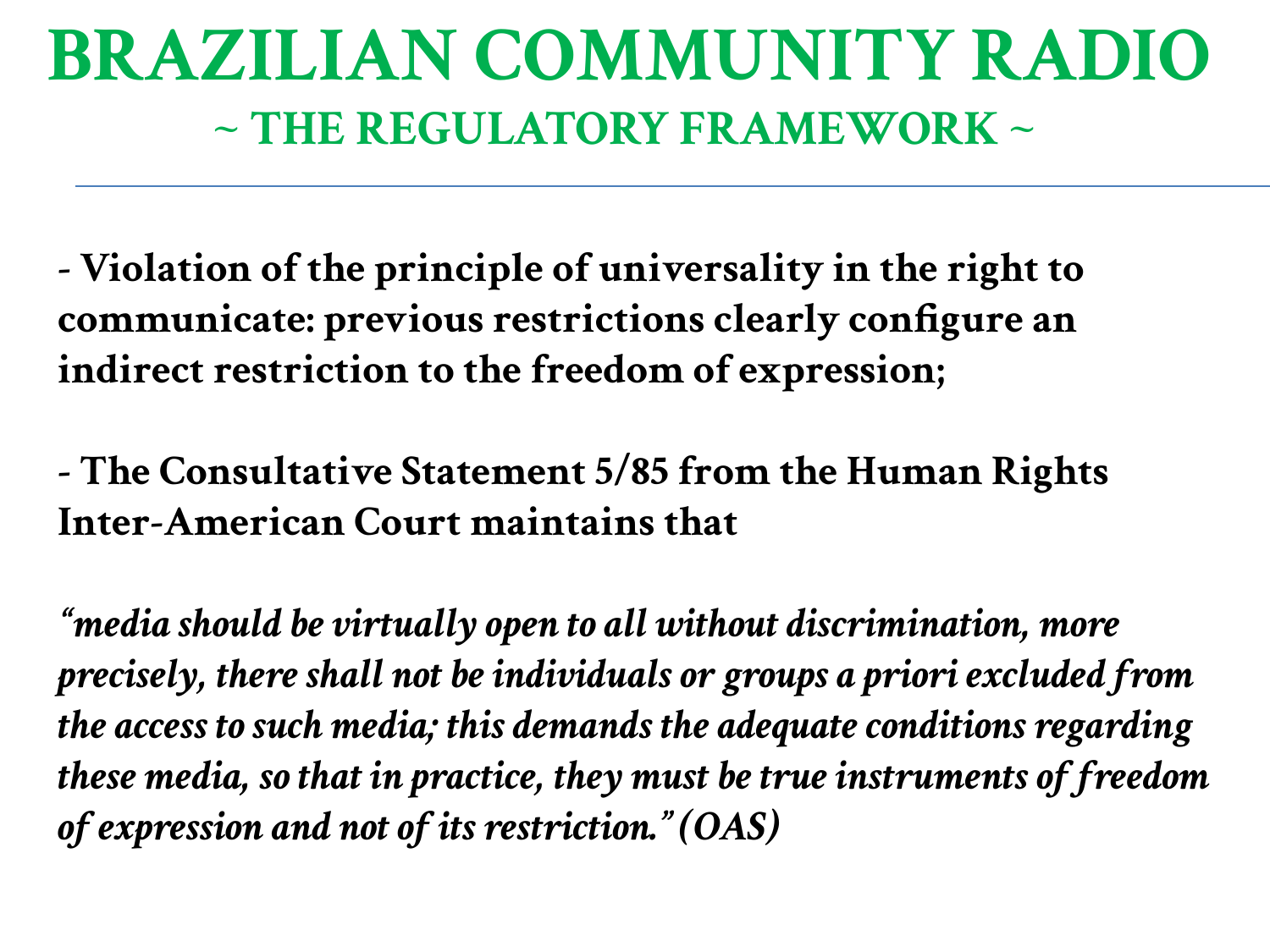

Brazilian Community Radio
~ The regulatory framework ~
# - Violation of the principle of universality in the right to communicate: previous restrictions clearly configure an indirect restriction to the freedom of expression; - The Consultative Statement 5/85 from the Human Rights  Inter-American Court maintains that “media should be virtually open to all without discrimination, more precisely, there shall not be individuals or groups a priori excluded from the access to such media; this demands the adequate conditions regarding these media, so that in practice, they must be true instruments of freedom of expression and not of its restriction.” (OAS)